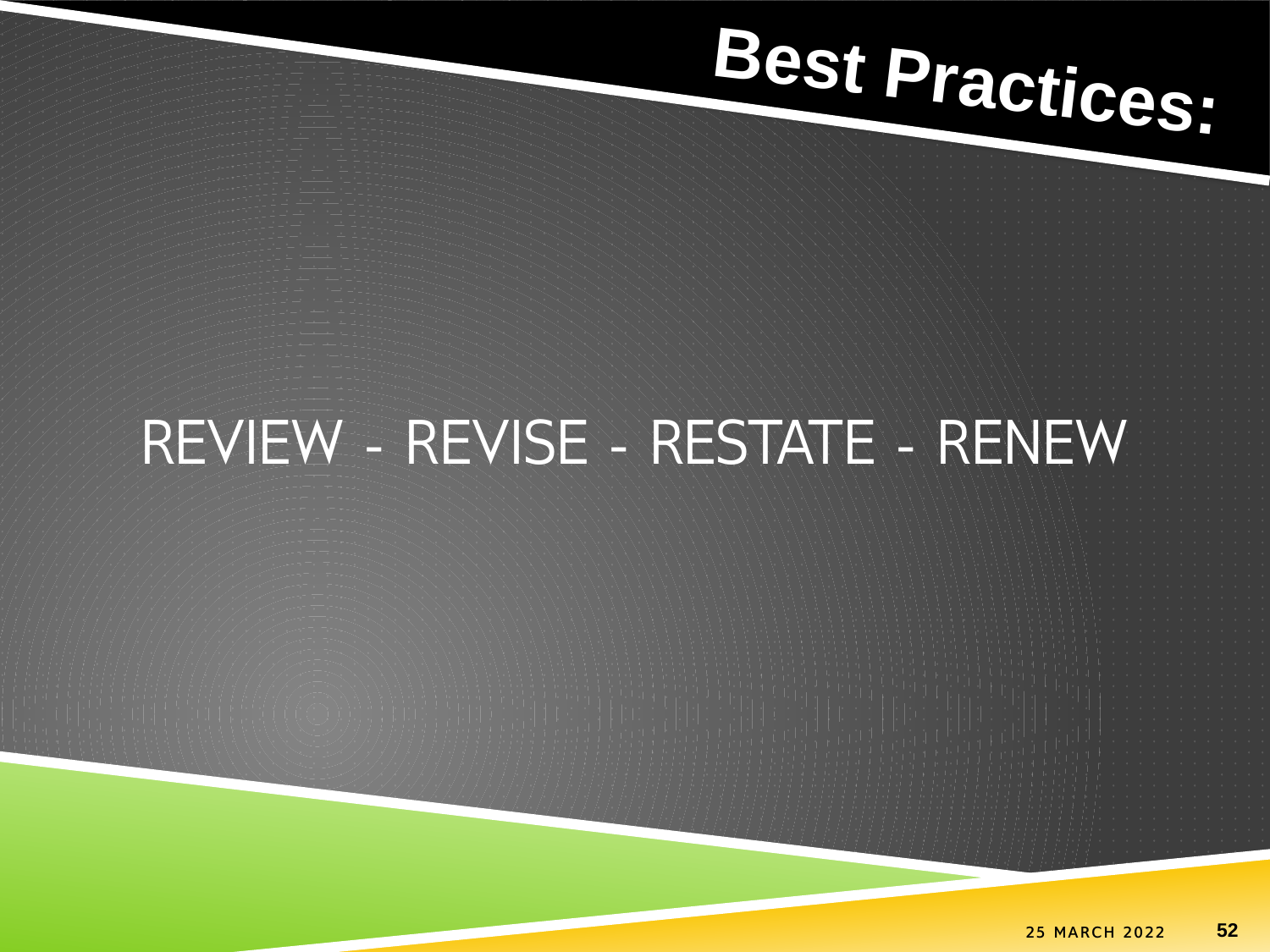

Best Practices:
# REVIEW - REVISE - RESTATE - RENEW
25 March 2022
52